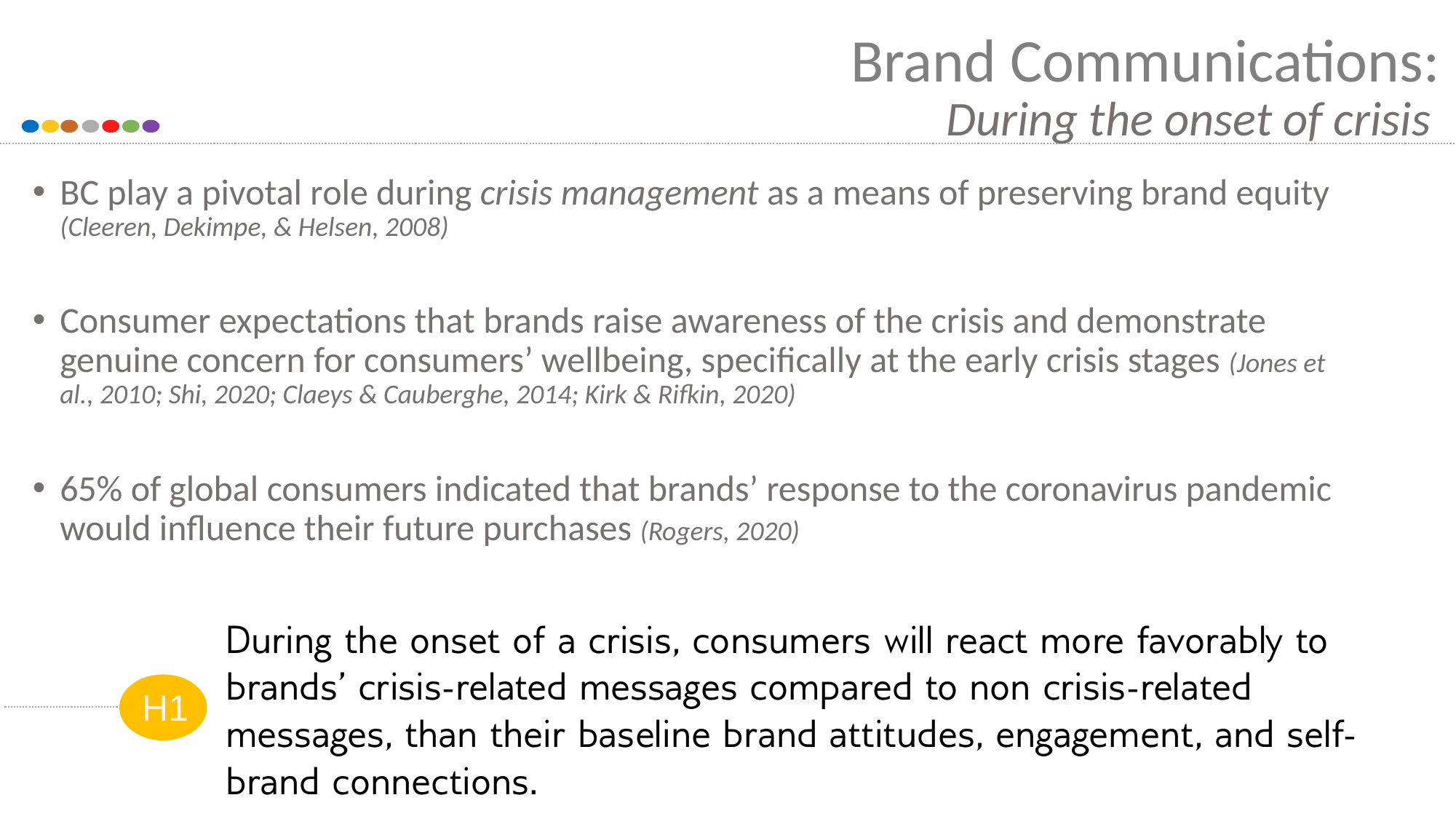

Brand Communications:
During the onset of crisis

BC play a pivotal role during crisis management as a means of preserving brand equity (Cleeren, Dekimpe, & Helsen, 2008)

Consumer expectations that brands raise awareness of the crisis and demonstrate genuine concern for consumers’ wellbeing, specifically at the early crisis stages (Jones et al., 2010; Shi, 2020; Claeys & Cauberghe, 2014; Kirk & Rifkin, 2020)

65% of global consumers indicated that brands’ response to the coronavirus pandemic would influence their future purchases (Rogers, 2020)
During the onset of a crisis, consumers will react more favorably to brands’ crisis-related messages compared to non crisis-related messages, than their baseline brand attitudes, engagement, and self-brand connections.

H1